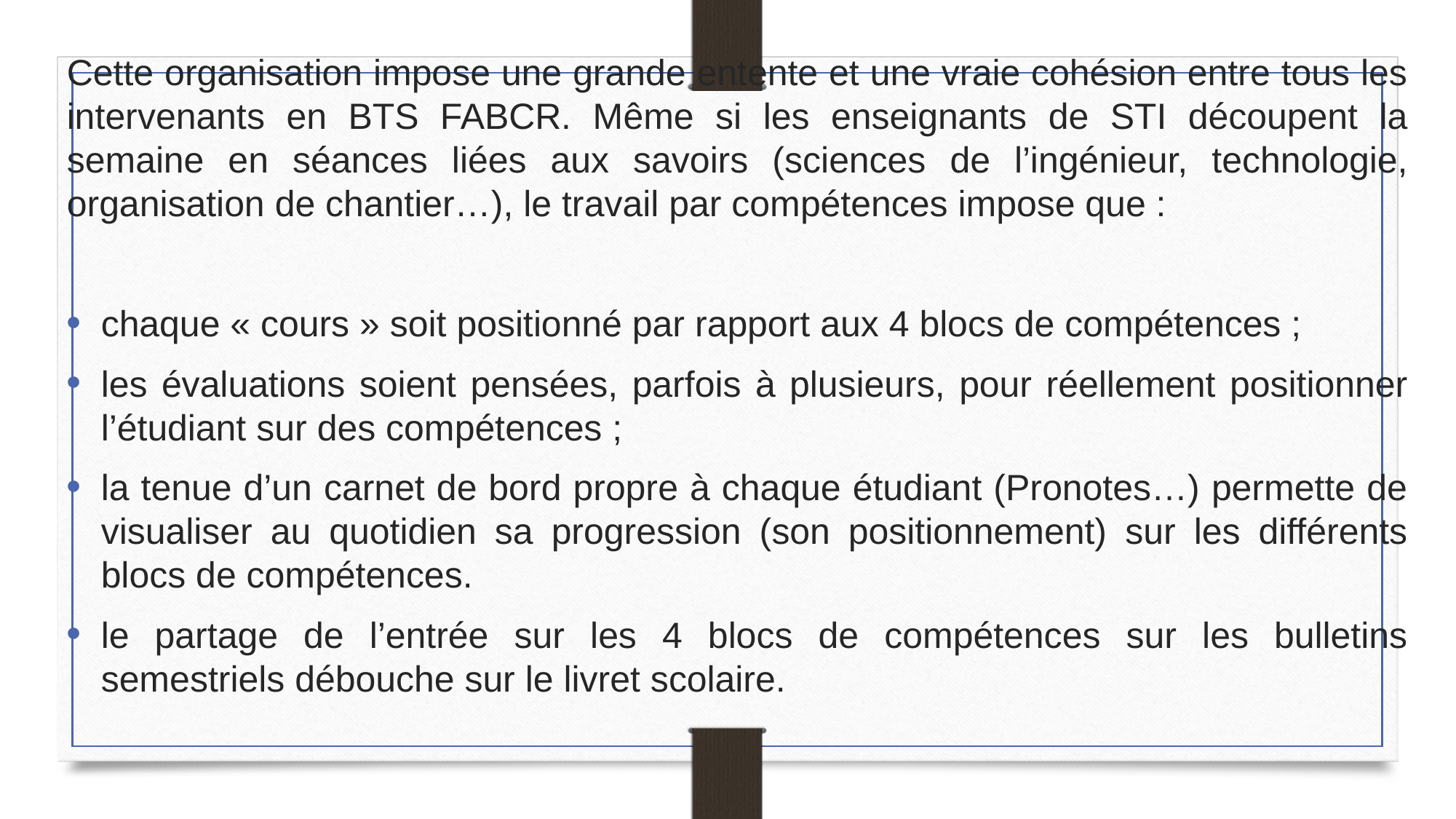

Cette organisation impose une grande entente et une vraie cohésion entre tous les intervenants en BTS FABCR. Même si les enseignants de STI découpent la semaine en séances liées aux savoirs (sciences de l’ingénieur, technologie, organisation de chantier…), le travail par compétences impose que :

chaque « cours » soit positionné par rapport aux 4 blocs de compétences ;
les évaluations soient pensées, parfois à plusieurs, pour réellement positionner l’étudiant sur des compétences ;
la tenue d’un carnet de bord propre à chaque étudiant (Pronotes…) permette de visualiser au quotidien sa progression (son positionnement) sur les différents blocs de compétences.
le partage de l’entrée sur les 4 blocs de compétences sur les bulletins semestriels débouche sur le livret scolaire.